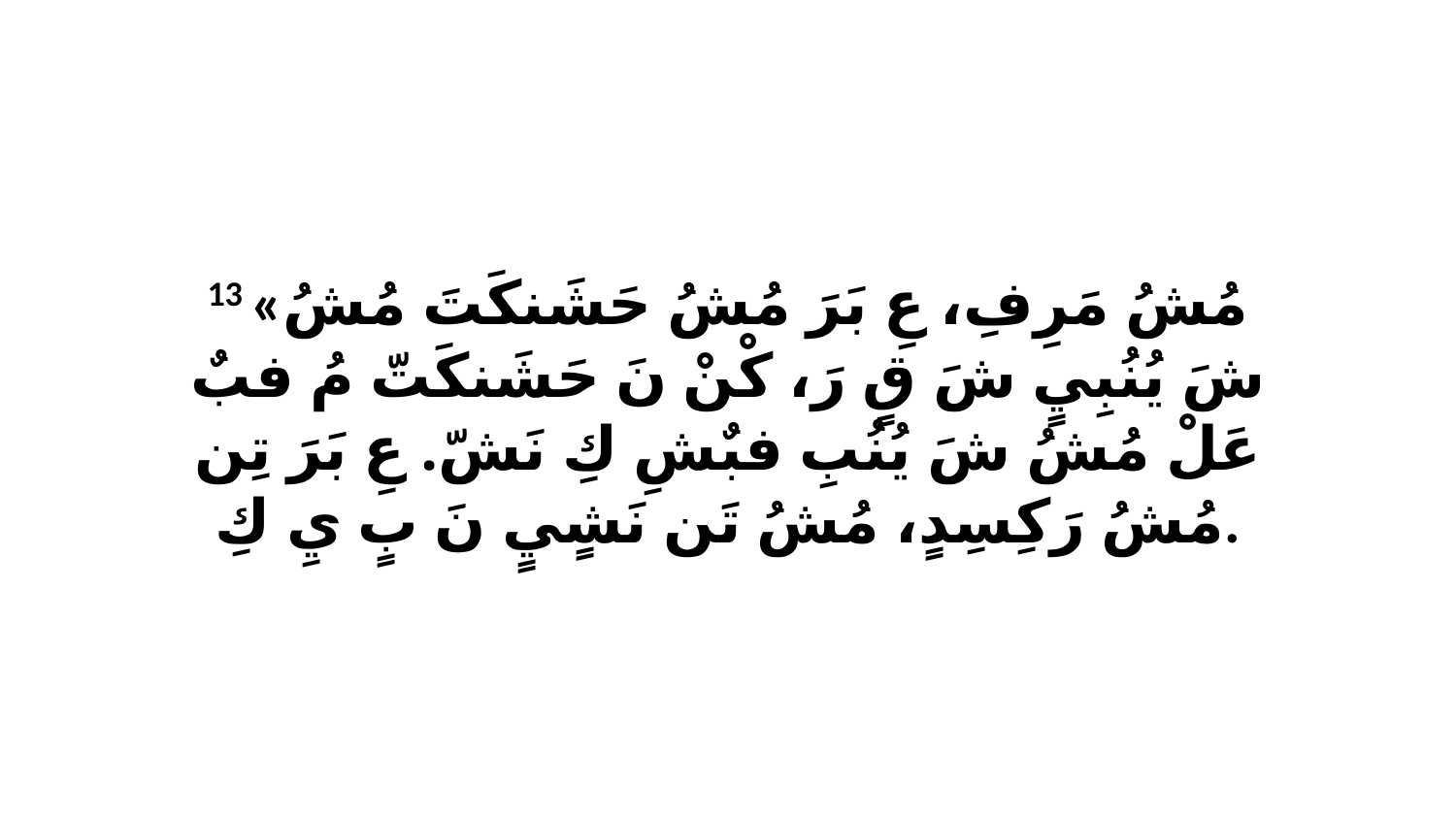

13 «مُشُ مَرِفِ، عِ بَرَ مُشُ حَشَنكَتَ مُشُ شَ يُنُبِيٍ شَ قٍ رَ، كْنْ نَ حَشَنكَتّ مُ فبٌ عَلْ مُشُ شَ يُنُبِ فبٌشِ كِ نَشّ. عِ بَرَ تِن مُشُ رَكِسِدٍ، مُشُ تَن نَشٍيٍ نَ بٍ يِ كِ.